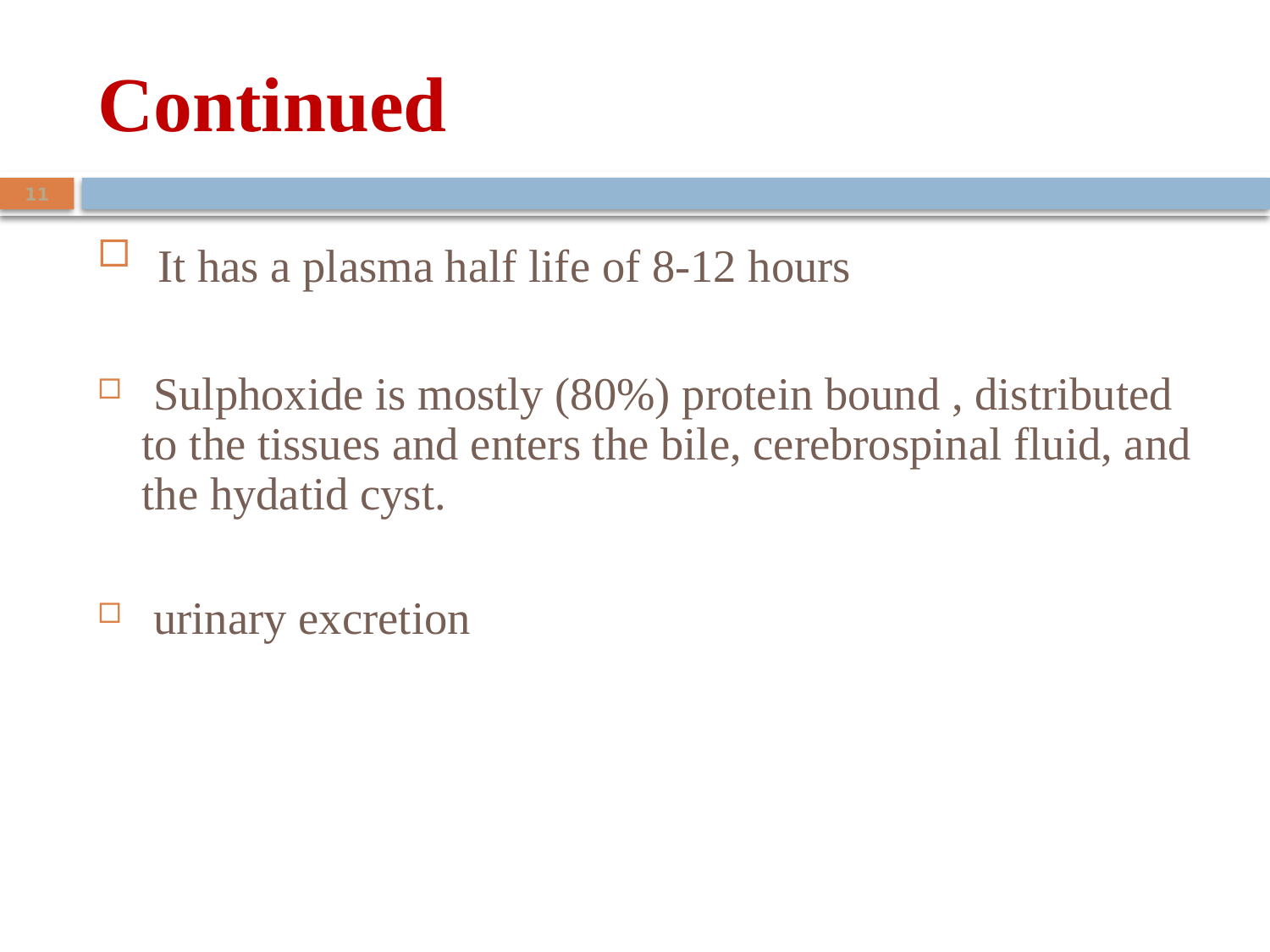

# Continued
11
 It has a plasma half life of 8-12 hours

 Sulphoxide is mostly (80%) protein bound , distributed to the tissues and enters the bile, cerebrospinal fluid, and the hydatid cyst.

 urinary excretion